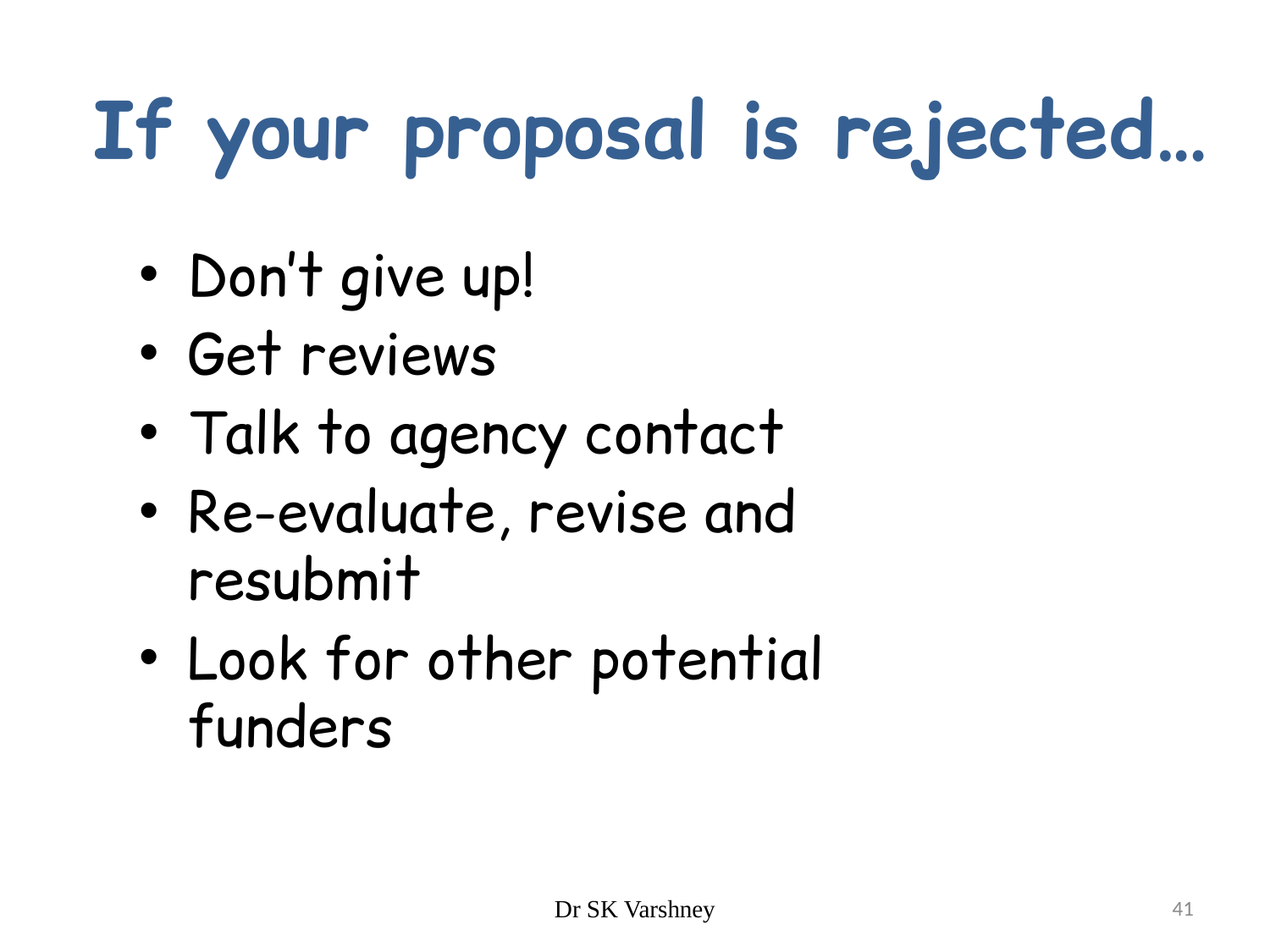

If your proposal is rejected…
Don’t give up!
Get reviews
Talk to agency contact
Re-evaluate, revise and resubmit
Look for other potential funders

Dr SK Varshney
41